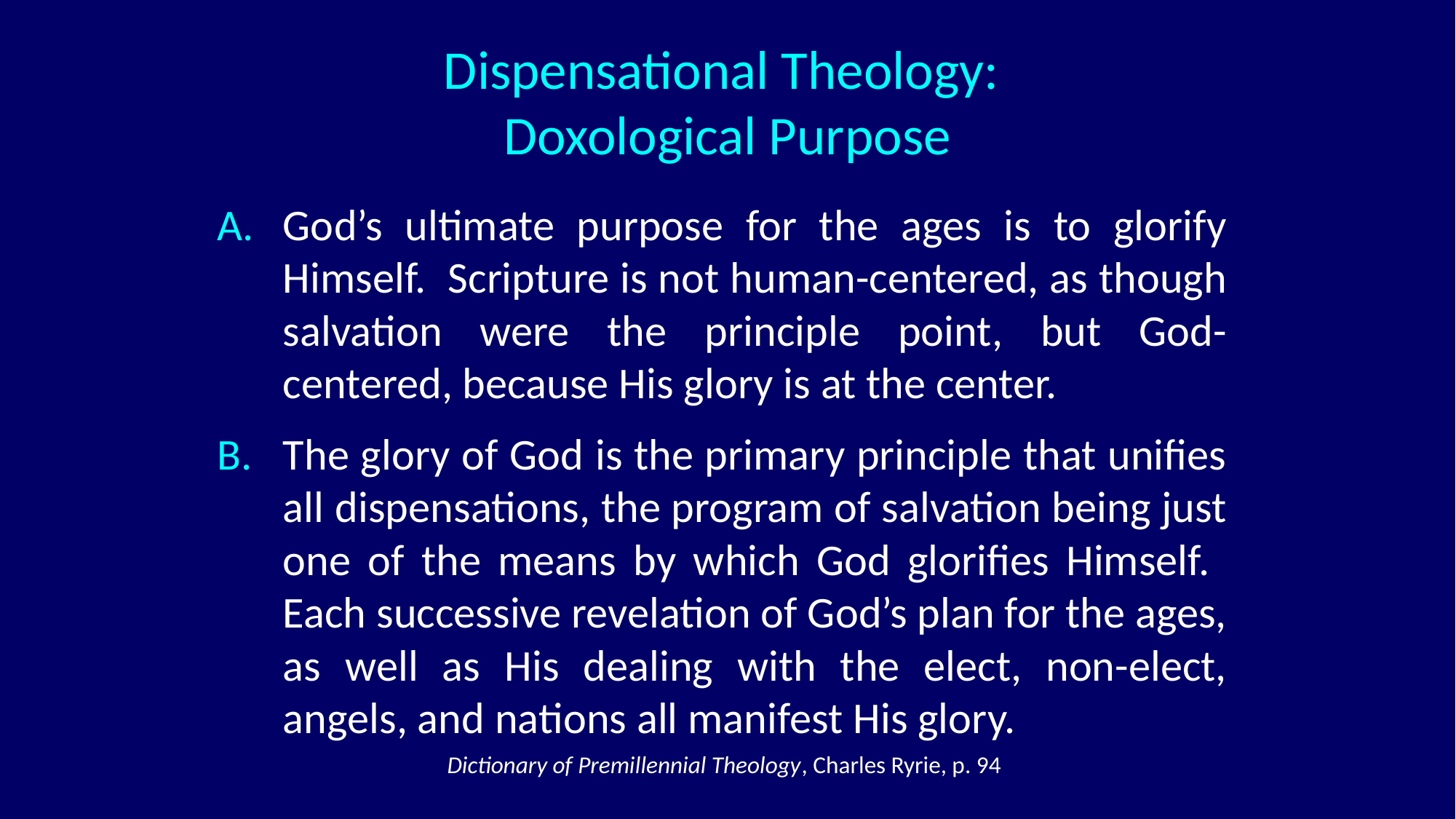

# Dispensational Theology: Doxological Purpose
God’s ultimate purpose for the ages is to glorify Himself.  Scripture is not human-centered, as though salvation were the principle point, but God-centered, because His glory is at the center.
The glory of God is the primary principle that unifies all dispensations, the program of salvation being just one of the means by which God glorifies Himself.  Each successive revelation of God’s plan for the ages, as well as His dealing with the elect, non-elect, angels, and nations all manifest His glory.
Dictionary of Premillennial Theology, Charles Ryrie, p. 94